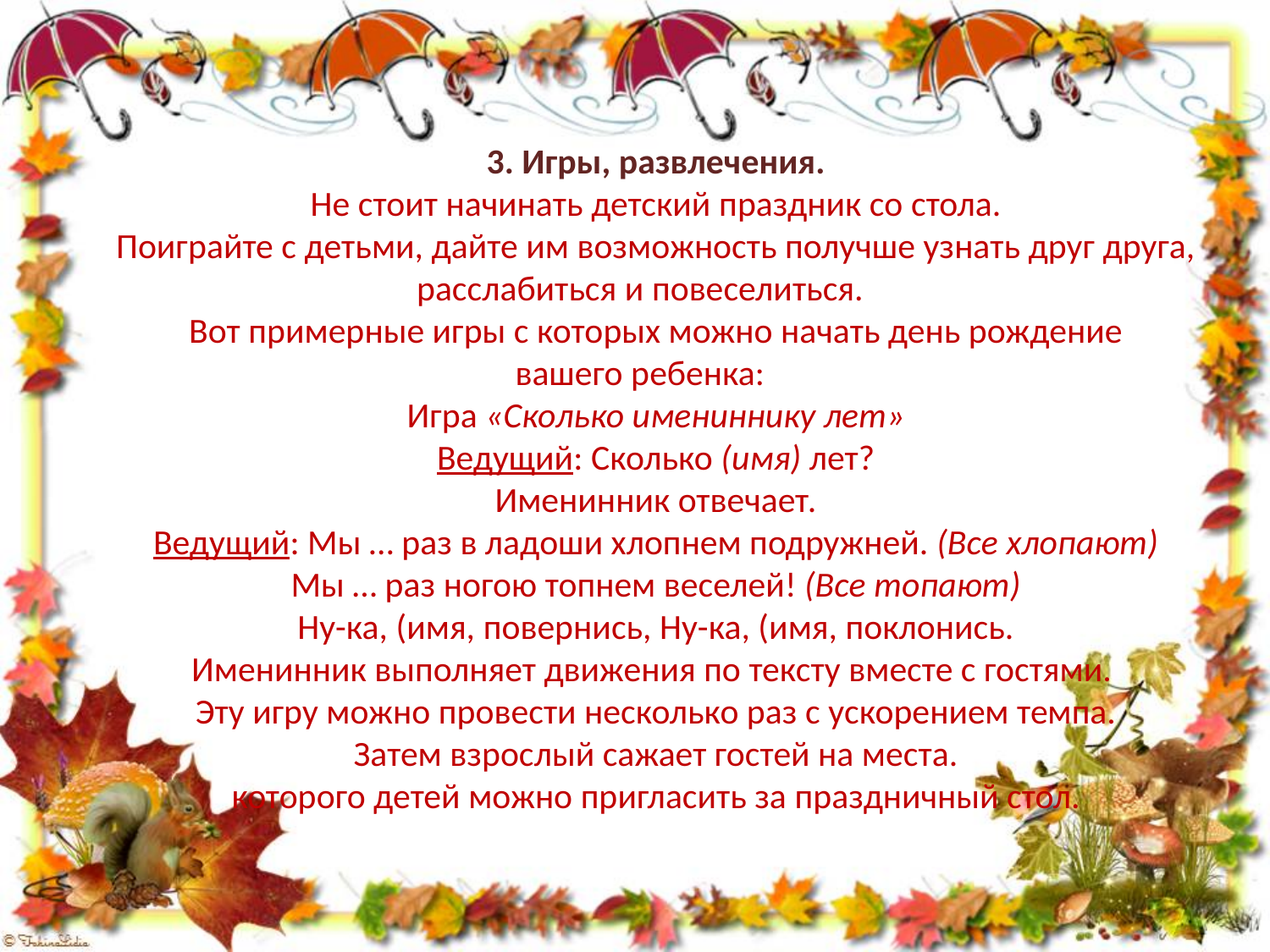

3. Игры, развлечения.
Не стоит начинать детский праздник со стола.
Поиграйте с детьми, дайте им возможность получше узнать друг друга, расслабиться и повеселиться.
Вот примерные игры с которых можно начать день рождение вашего ребенка:
Игра «Сколько имениннику лет»
Ведущий: Сколько (имя) лет?
Именинник отвечает.
Ведущий: Мы … раз в ладоши хлопнем подружней. (Все хлопают)
Мы … раз ногою топнем веселей! (Все топают)
Ну-ка, (имя, повернись, Ну-ка, (имя, поклонись.
Именинник выполняет движения по тексту вместе с гостями.
Эту игру можно провести несколько раз с ускорением темпа.
Затем взрослый сажает гостей на места.
которого детей можно пригласить за праздничный стол.